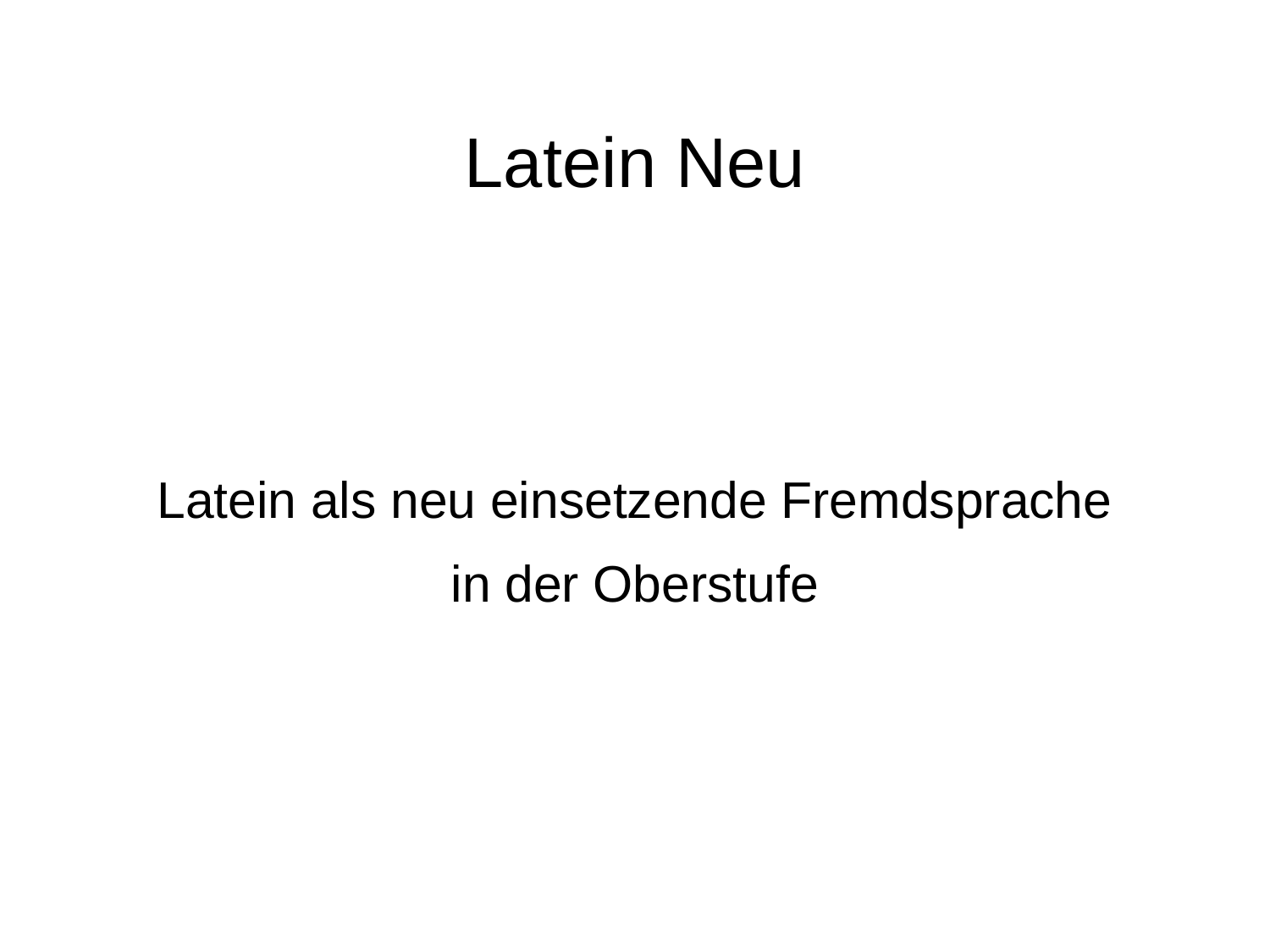

Latein Neu
Latein als neu einsetzende Fremdsprache
in der Oberstufe